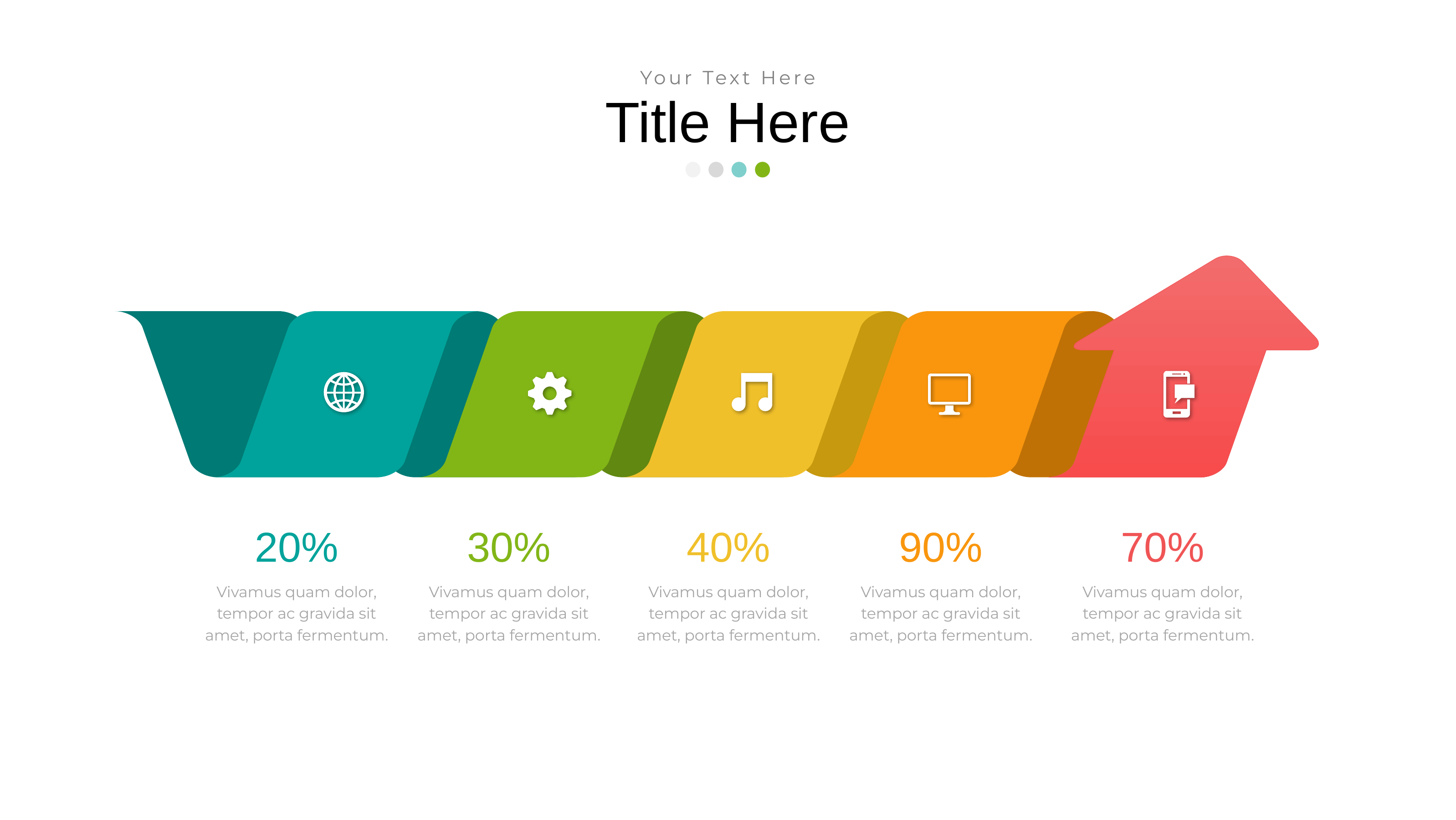

Your Text Here

Title Here

20%
30%
40%
90%
70%
Vivamus quam dolor, tempor ac gravida sit amet, porta fermentum.
Vivamus quam dolor, tempor ac gravida sit amet, porta fermentum.
Vivamus quam dolor, tempor ac gravida sit amet, porta fermentum.
Vivamus quam dolor, tempor ac gravida sit amet, porta fermentum.
Vivamus quam dolor, tempor ac gravida sit amet, porta fermentum.